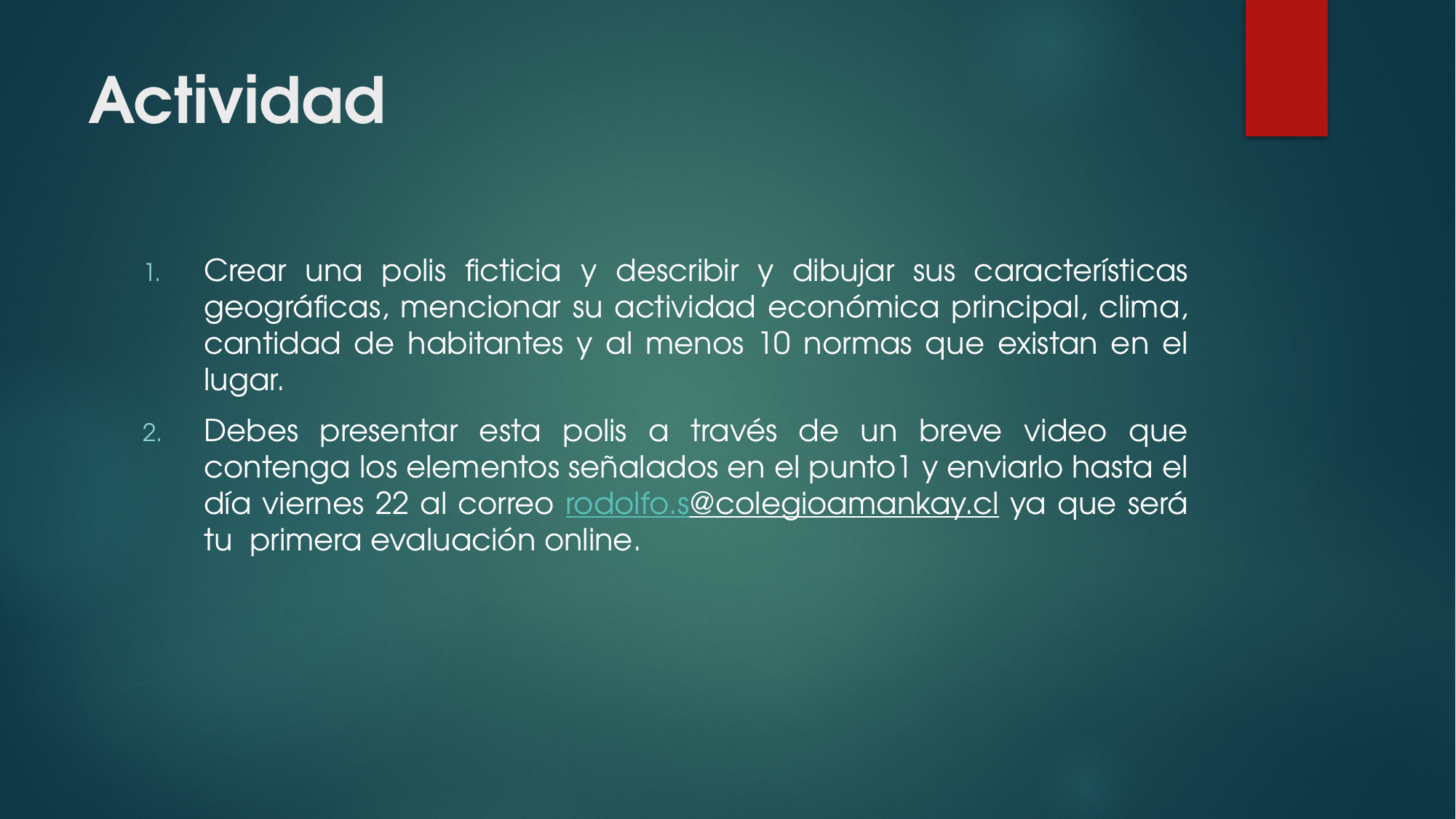

# Actividad
Crear una polis ficticia y describir y dibujar sus características geográficas, mencionar su actividad económica principal, clima, cantidad de habitantes y al menos 10 normas que existan en el lugar.
Debes presentar esta polis a través de un breve video que contenga los elementos señalados en el punto1 y enviarlo hasta el día viernes 22 al correo rodolfo.s@colegioamankay.cl ya que será tu  primera evaluación online.